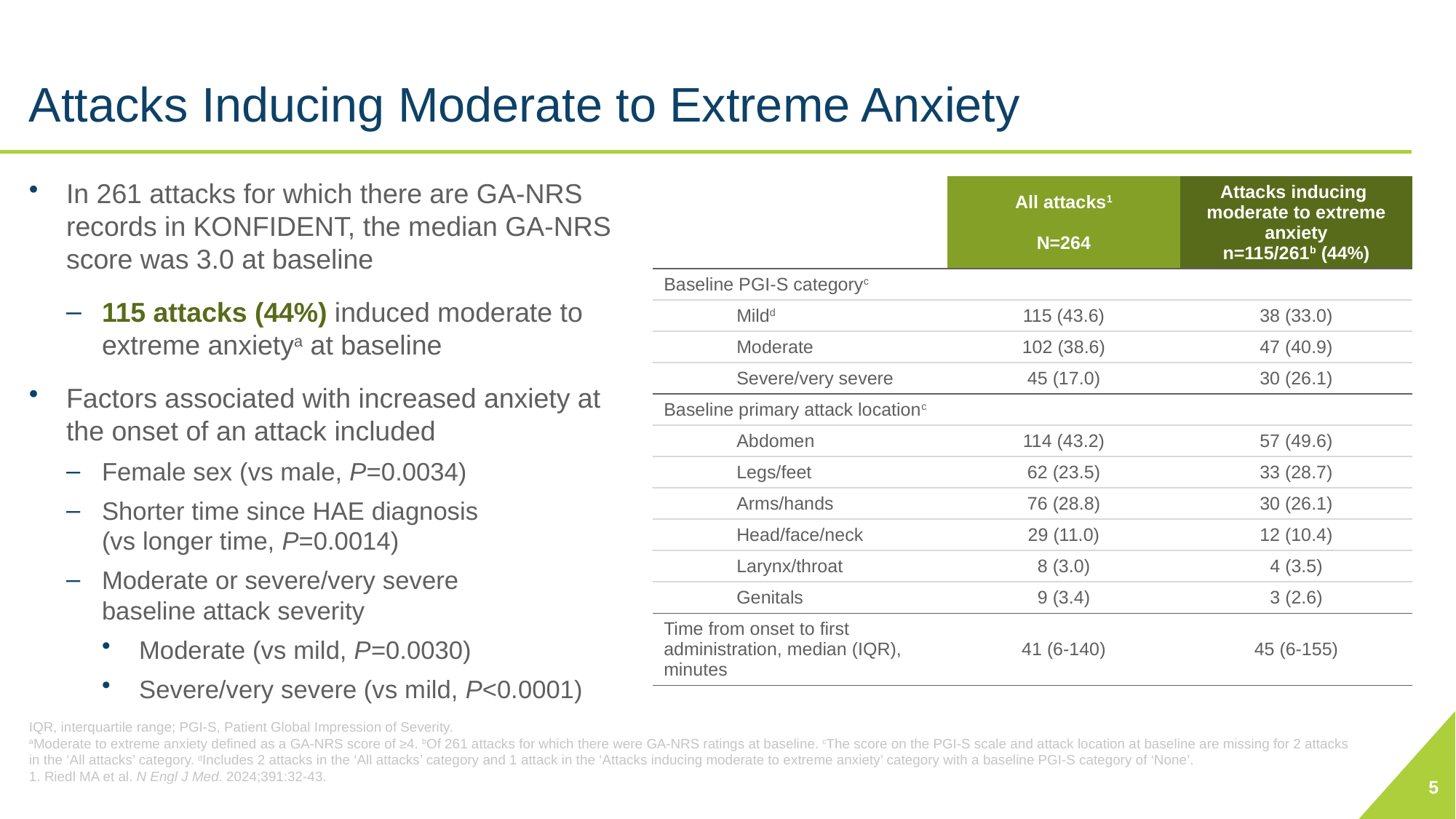

# Attacks Inducing Moderate to Extreme Anxiety
In 261 attacks for which there are GA-NRS records in KONFIDENT, the median GA-NRS score was 3.0 at baseline
115 attacks (44%) induced moderate to extreme anxietya at baseline
Factors associated with increased anxiety at the onset of an attack included
Female sex (vs male, P=0.0034)
Shorter time since HAE diagnosis
(vs longer time, P=0.0014)
Moderate or severe/very severe
baseline attack severity
Moderate (vs mild, P=0.0030)
Severe/very severe (vs mild, P<0.0001)
|  | All attacks1 N=264 | Attacks inducing moderate to extreme anxiety n=115/261b (44%) |
| --- | --- | --- |
| Baseline PGI-S categoryc |  |  |
| Mildd | 115 (43.6) | 38 (33.0) |
| Moderate | 102 (38.6) | 47 (40.9) |
| Severe/very severe | 45 (17.0) | 30 (26.1) |
| Baseline primary attack locationc |  |  |
| Abdomen | 114 (43.2) | 57 (49.6) |
| Legs/feet | 62 (23.5) | 33 (28.7) |
| Arms/hands | 76 (28.8) | 30 (26.1) |
| Head/face/neck | 29 (11.0) | 12 (10.4) |
| Larynx/throat | 8 (3.0) | 4 (3.5) |
| Genitals | 9 (3.4) | 3 (2.6) |
| Time from onset to first administration, median (IQR), minutes | 41 (6-140) | 45 (6-155) |
IQR, interquartile range; PGI-S, Patient Global Impression of Severity.
aModerate to extreme anxiety defined as a GA-NRS score of ≥4. bOf 261 attacks for which there were GA-NRS ratings at baseline. cThe score on the PGI-S scale and attack location at baseline are missing for 2 attacks in the ‘All attacks’ category. dIncludes 2 attacks in the ‘All attacks’ category and 1 attack in the ‘Attacks inducing moderate to extreme anxiety’ category with a baseline PGI-S category of ‘None’.
1. Riedl MA et al. N Engl J Med. 2024;391:32-43.
5